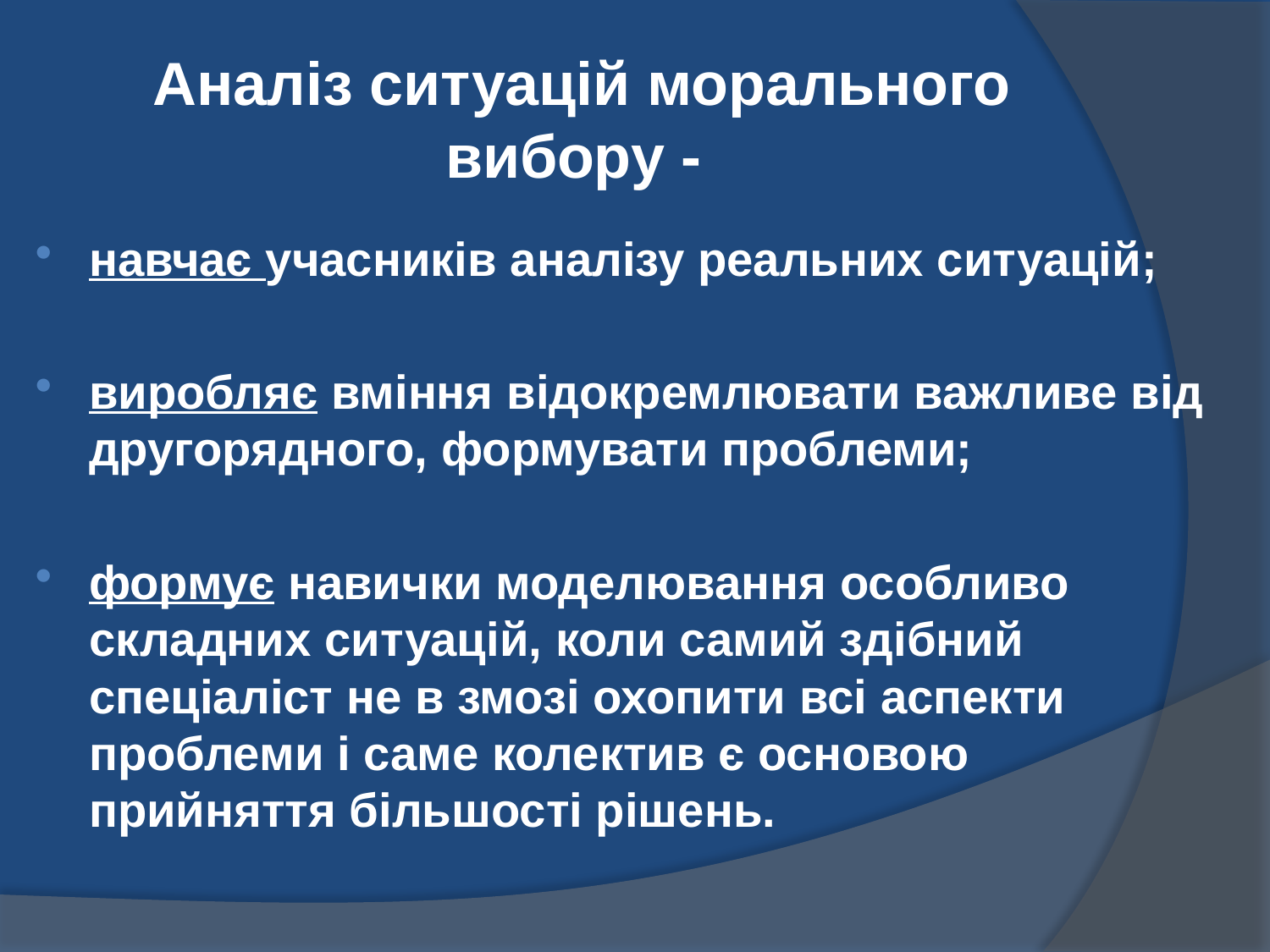

# Аналіз ситуацій морального вибору -
навчає учасників аналізу реальних ситуацій;

виробляє вміння відокремлювати важливе від другорядного, формувати проблеми;

формує навички моделювання особливо складних ситуацій, коли самий здібний спеціаліст не в змозі охопити всі аспекти проблеми і саме колектив є основою прийняття більшості рішень.